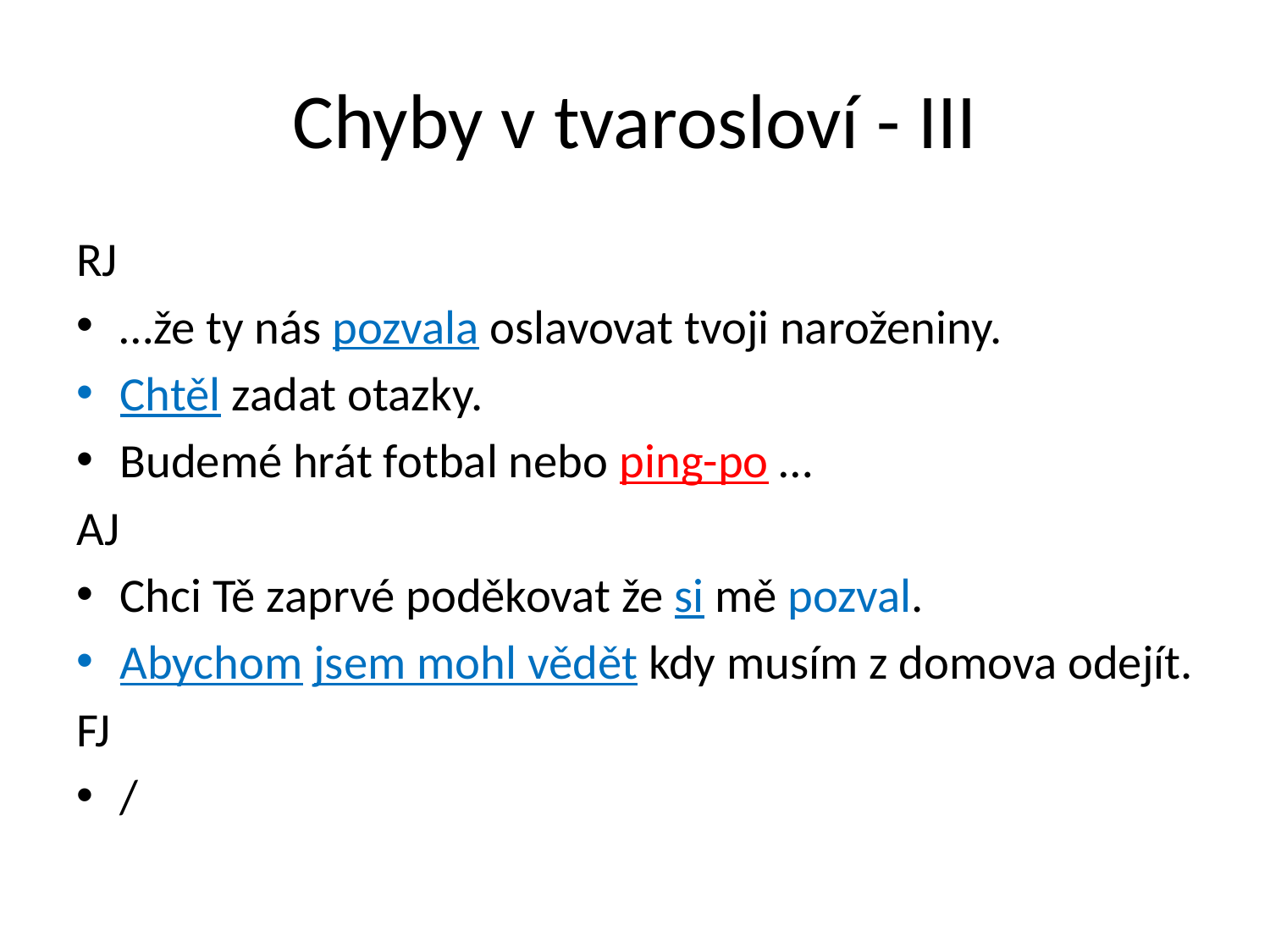

# Chyby v tvarosloví - III
RJ
…že ty nás pozvala oslavovat tvoji naroženiny.
Chtěl zadat otazky.
Budemé hrát fotbal nebo ping-po …
AJ
Chci Tě zaprvé poděkovat že si mě pozval.
Abychom jsem mohl vědět kdy musím z domova odejít.
FJ
/